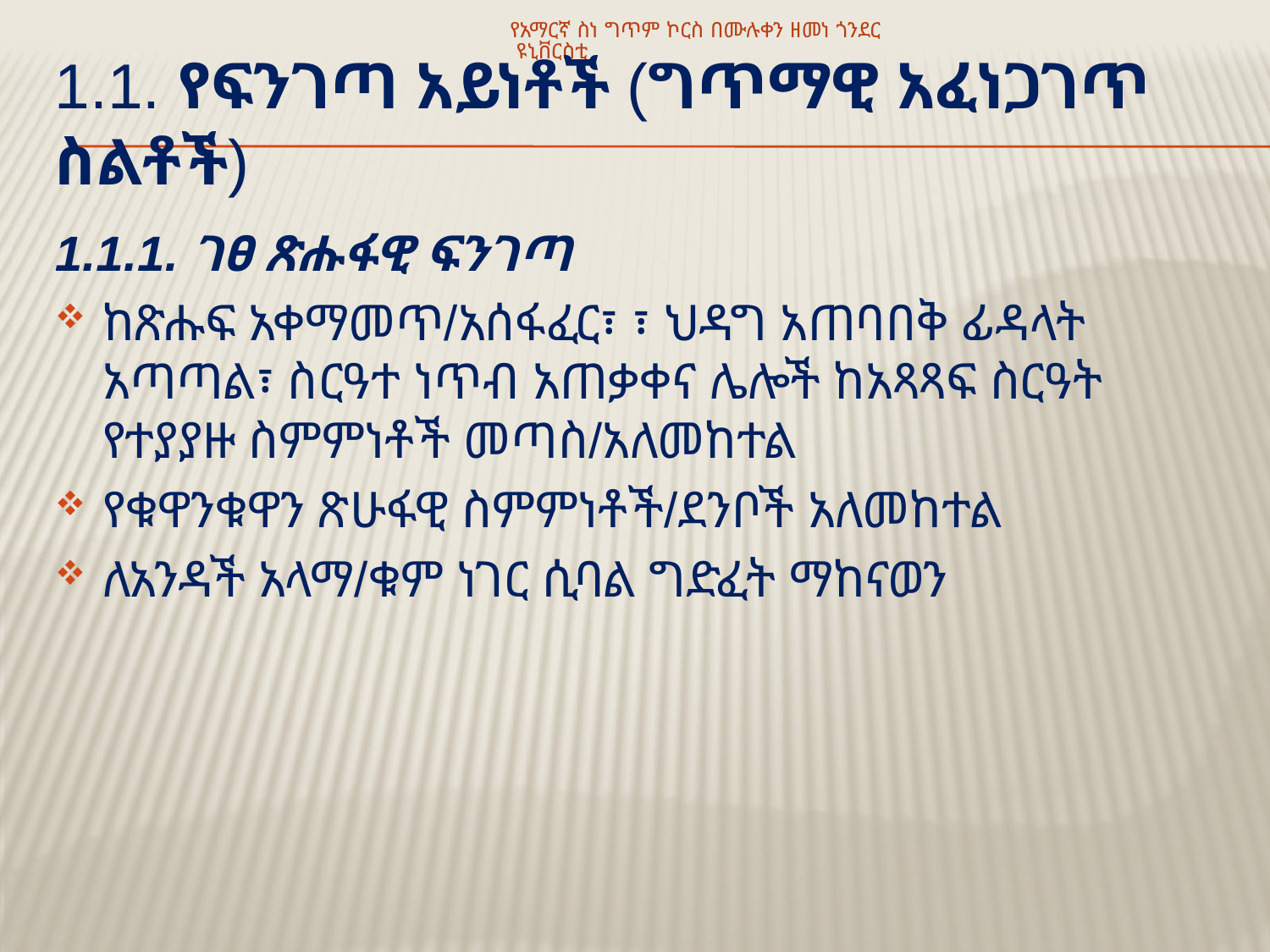

የአማርኛ ስነ ግጥም ኮርስ በሙሉቀን ዘመነ ጎንደር ዩኒቨርስቲ
# 1.1. የፍንገጣ አይነቶች (ግጥማዊ አፈነጋገጥ ስልቶች)
1.1.1. ገፀ ጽሑፋዊ ፍንገጣ
ከጽሑፍ አቀማመጥ/አሰፋፈር፣ ፣ ህዳግ አጠባበቅ ፊዳላት አጣጣል፣ ስርዓተ ነጥብ አጠቃቀና ሌሎች ከአጻጻፍ ስርዓት የተያያዙ ስምምነቶች መጣስ/አለመከተል
የቁዋንቁዋን ጽሁፋዊ ስምምነቶች/ደንቦች አለመከተል
ለአንዳች አላማ/ቁም ነገር ሲባል ግድፈት ማከናወን